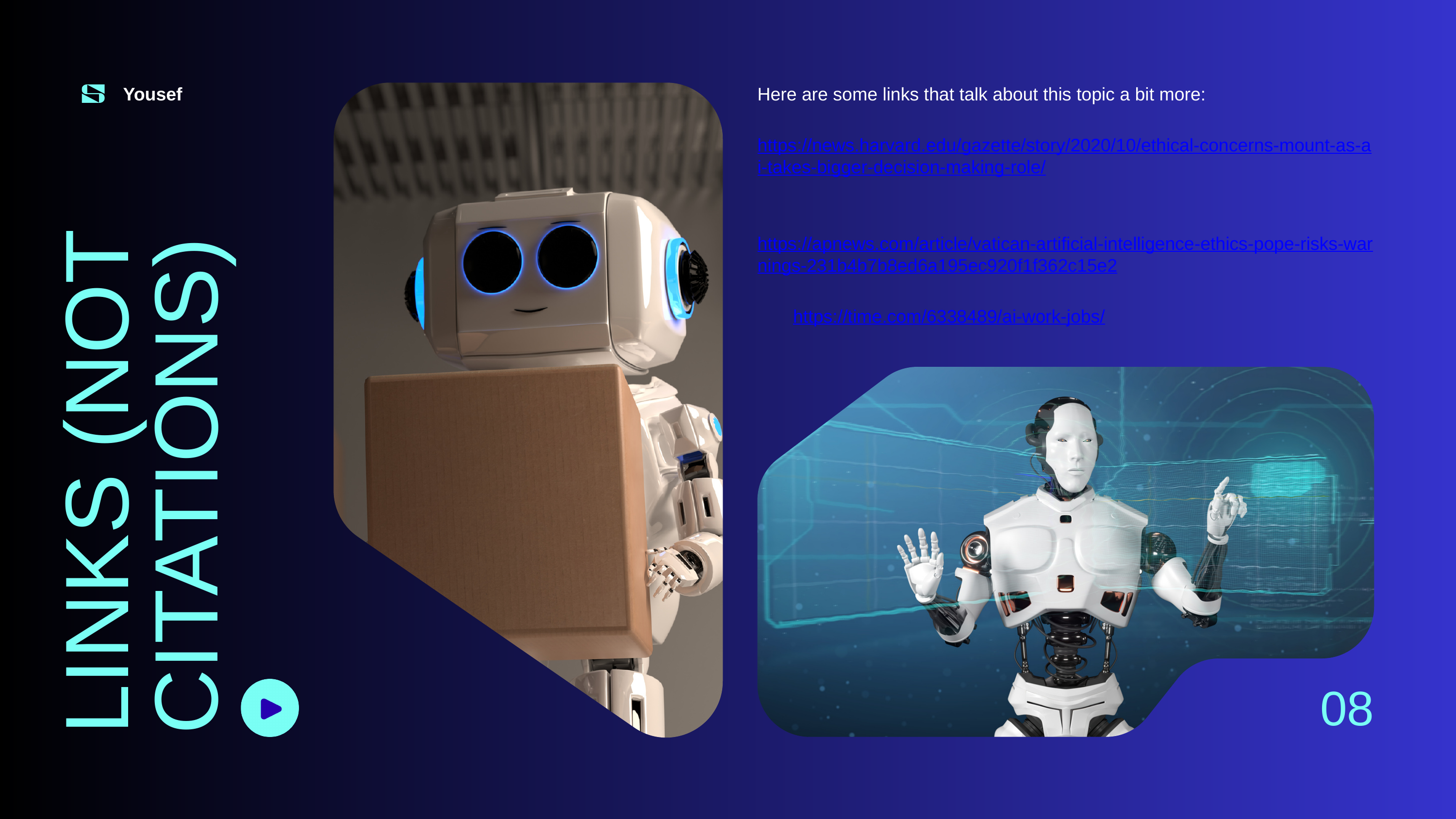

Yousef
Here are some links that talk about this topic a bit more:
       https://news.harvard.edu/gazette/story/2020/10/ethical-concerns-mount-as-ai-takes-bigger-decision-making-role/
       https://apnews.com/article/vatican-artificial-intelligence-ethics-pope-risks-warnings-231b4b7b8ed6a195ec920f1f362c15e2
       https://time.com/6338489/ai-work-jobs/

LINKS (NOT CITATIONS)

08